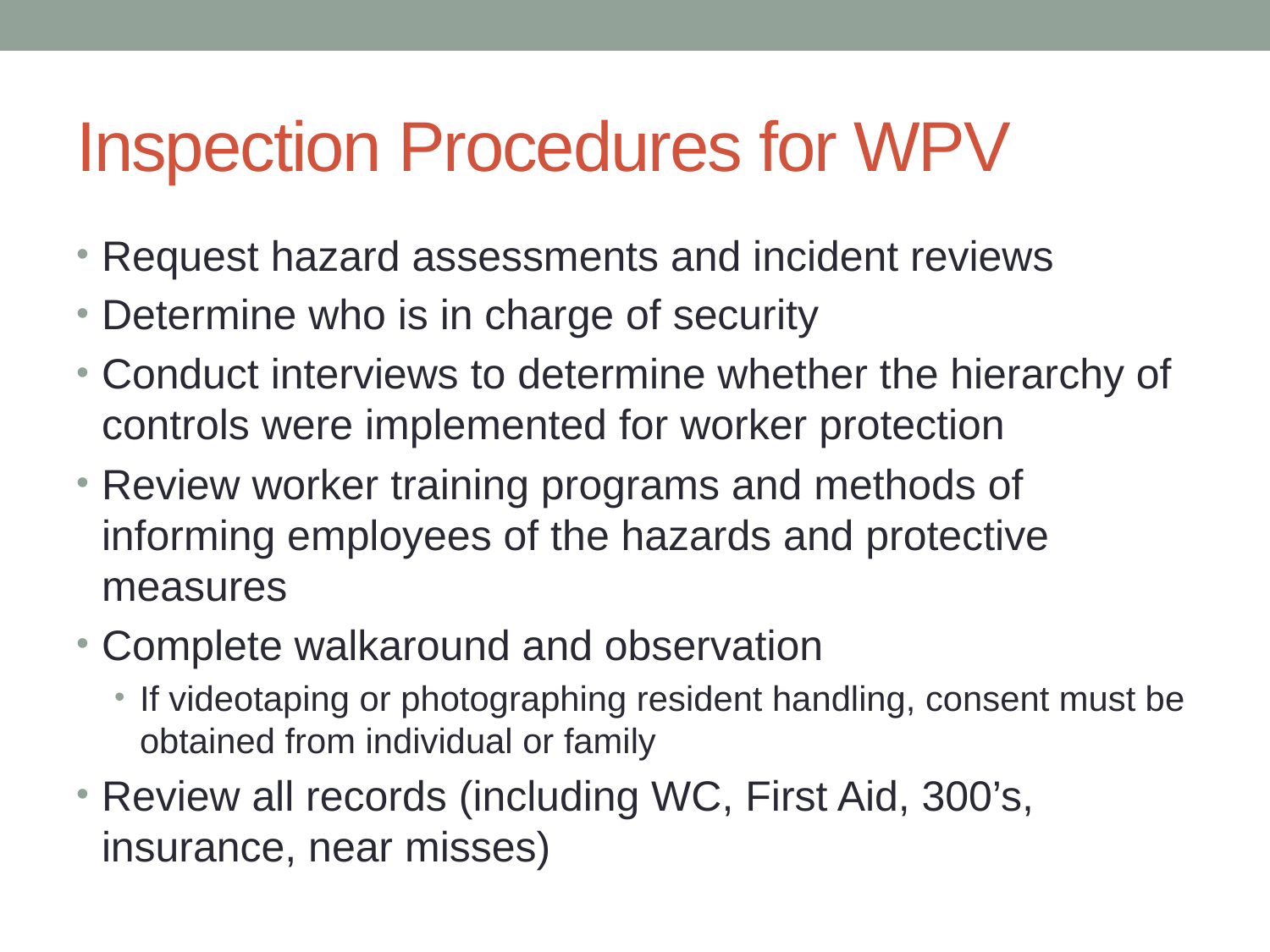

# Inspection Procedures for WPV
Request hazard assessments and incident reviews
Determine who is in charge of security
Conduct interviews to determine whether the hierarchy of controls were implemented for worker protection
Review worker training programs and methods of informing employees of the hazards and protective measures
Complete walkaround and observation
If videotaping or photographing resident handling, consent must be obtained from individual or family
Review all records (including WC, First Aid, 300’s, insurance, near misses)